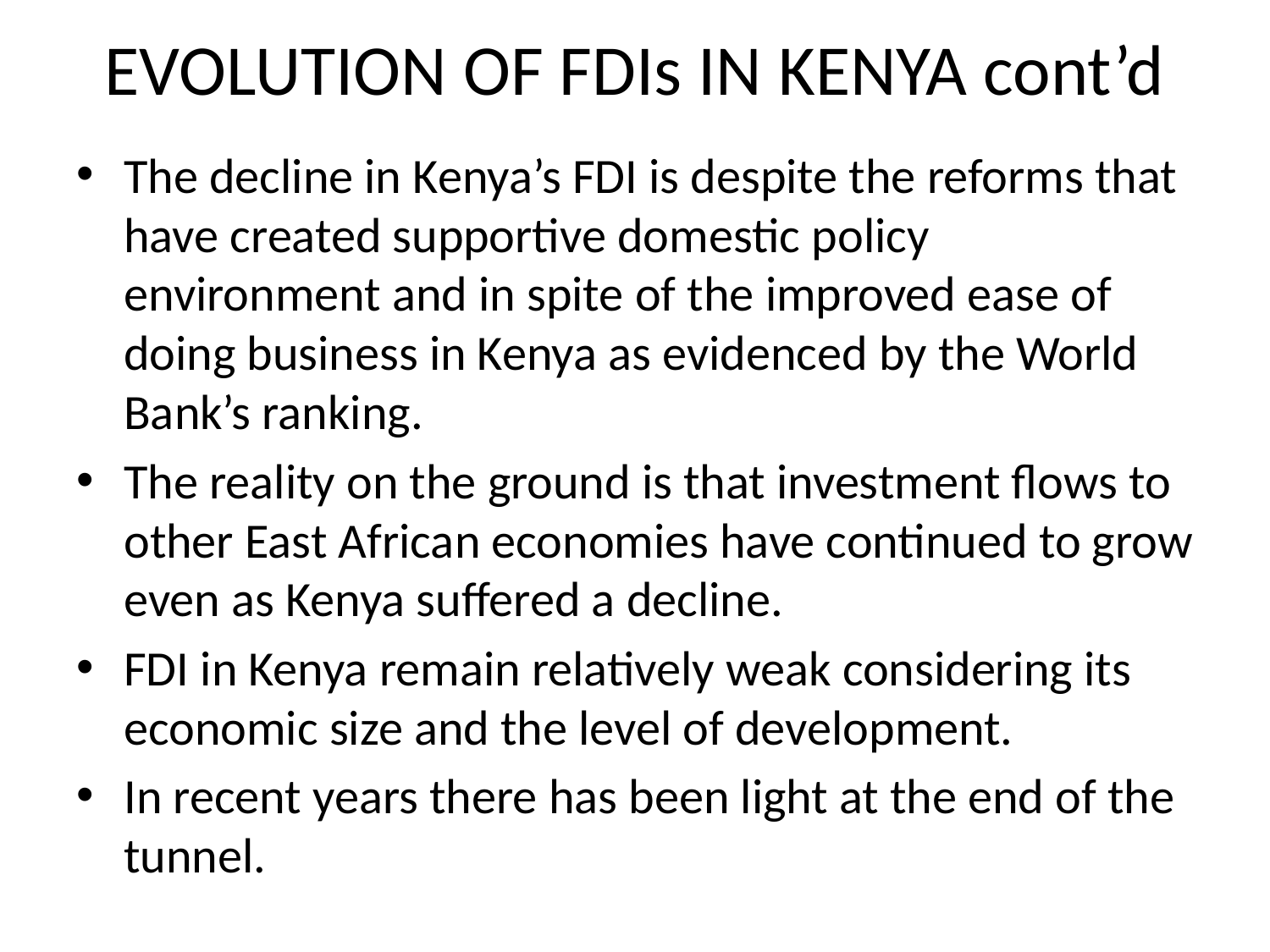

# EVOLUTION OF FDIs IN KENYA cont’d
The decline in Kenya’s FDI is despite the reforms that have created supportive domestic policy environment and in spite of the improved ease of doing business in Kenya as evidenced by the World Bank’s ranking.
The reality on the ground is that investment flows to other East African economies have continued to grow even as Kenya suffered a decline.
FDI in Kenya remain relatively weak considering its economic size and the level of development.
In recent years there has been light at the end of the tunnel.